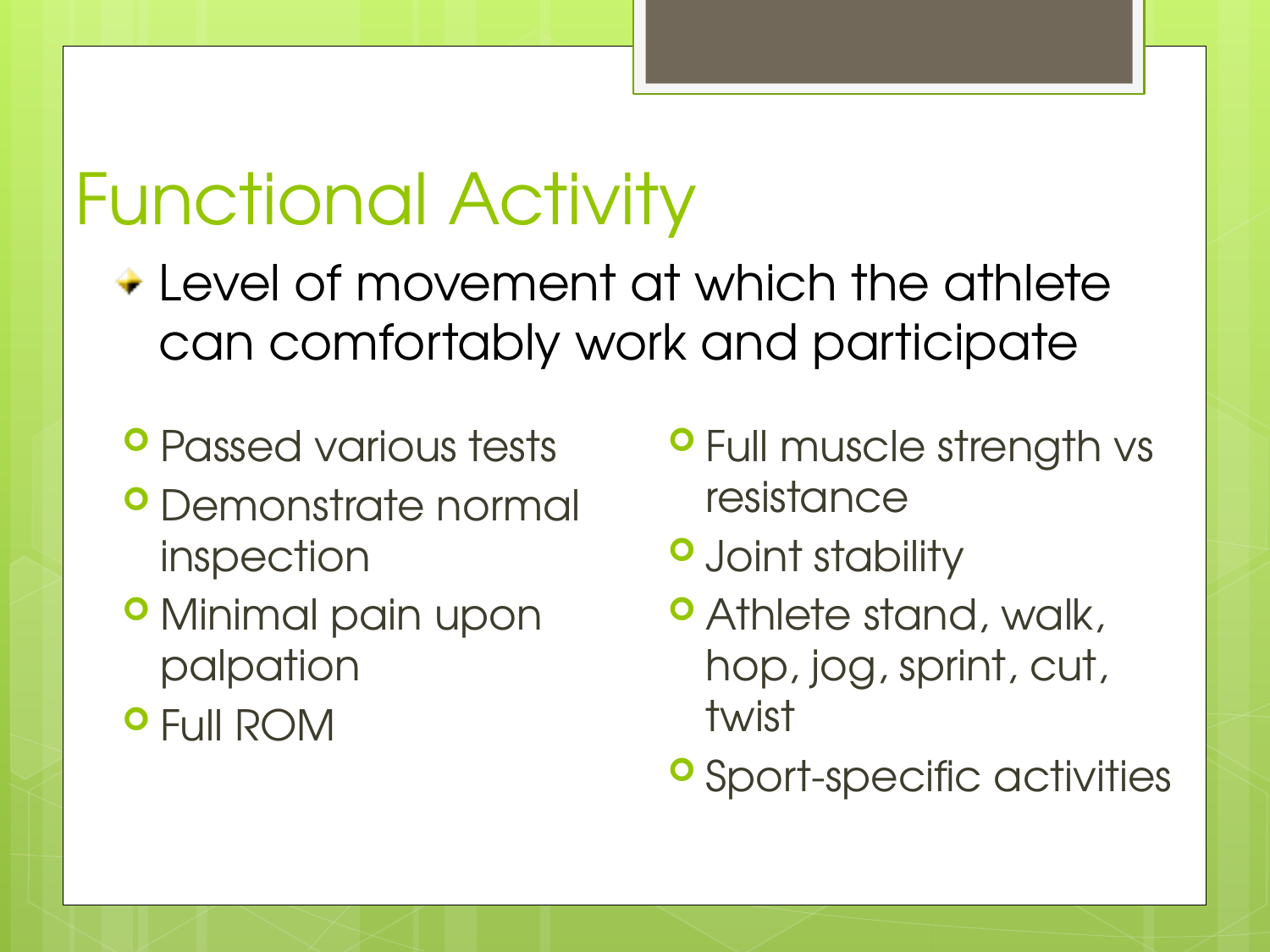

# Functional Activity
Level of movement at which the athlete can comfortably work and participate
Passed various tests
Demonstrate normal inspection
Minimal pain upon palpation
Full ROM
Full muscle strength vs resistance
Joint stability
Athlete stand, walk, hop, jog, sprint, cut, twist
Sport-specific activities